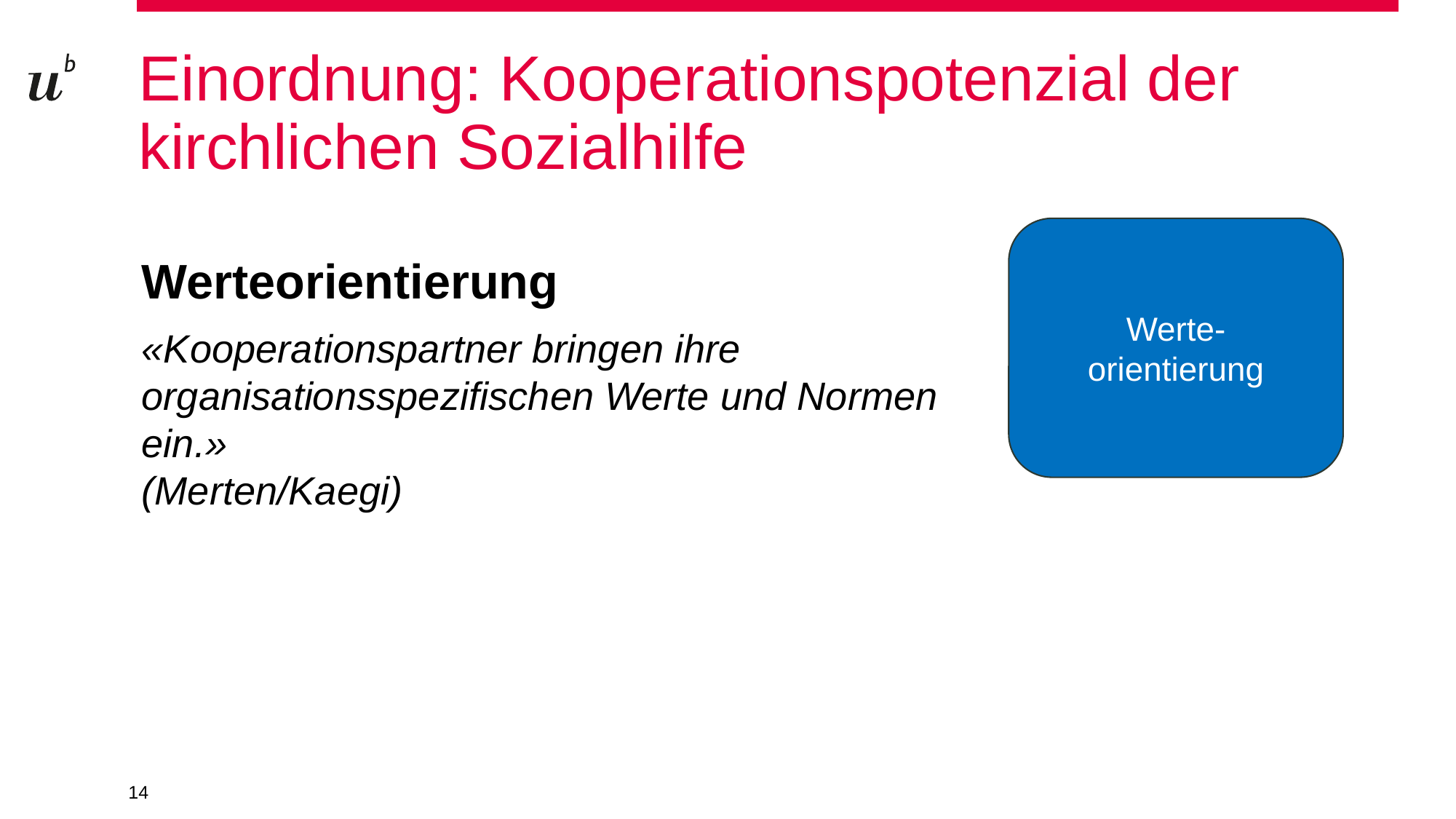

# Einordnung: Kooperationspotenzial der kirchlichen Sozialhilfe
Werte-
orientierung
Werteorientierung
«Kooperationspartner bringen ihre organisationsspezifischen Werte und Normen ein.»
(Merten/Kaegi)
14